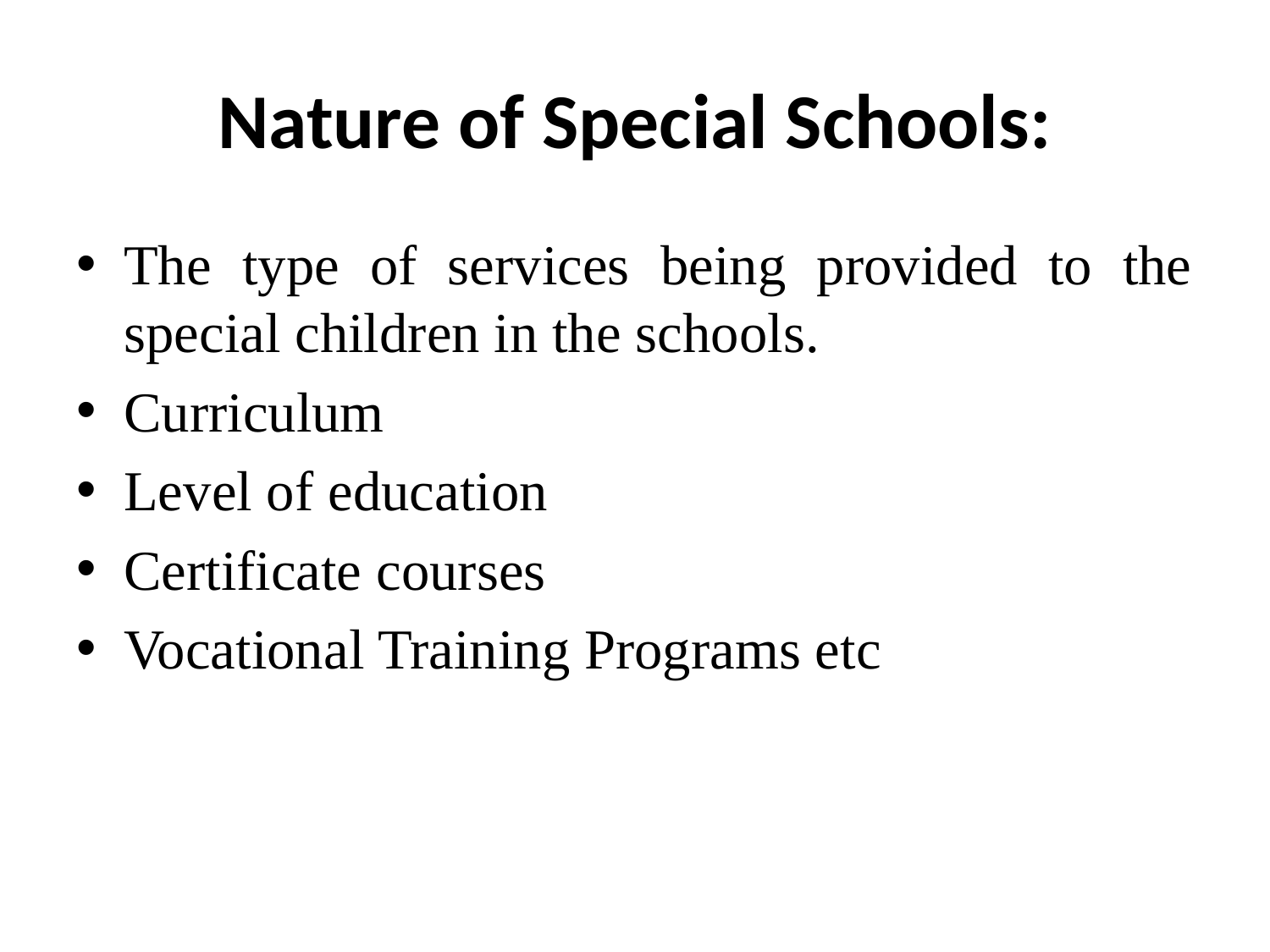

# Nature of Special Schools:
The type of services being provided to the special children in the schools.
Curriculum
Level of education
Certificate courses
Vocational Training Programs etc